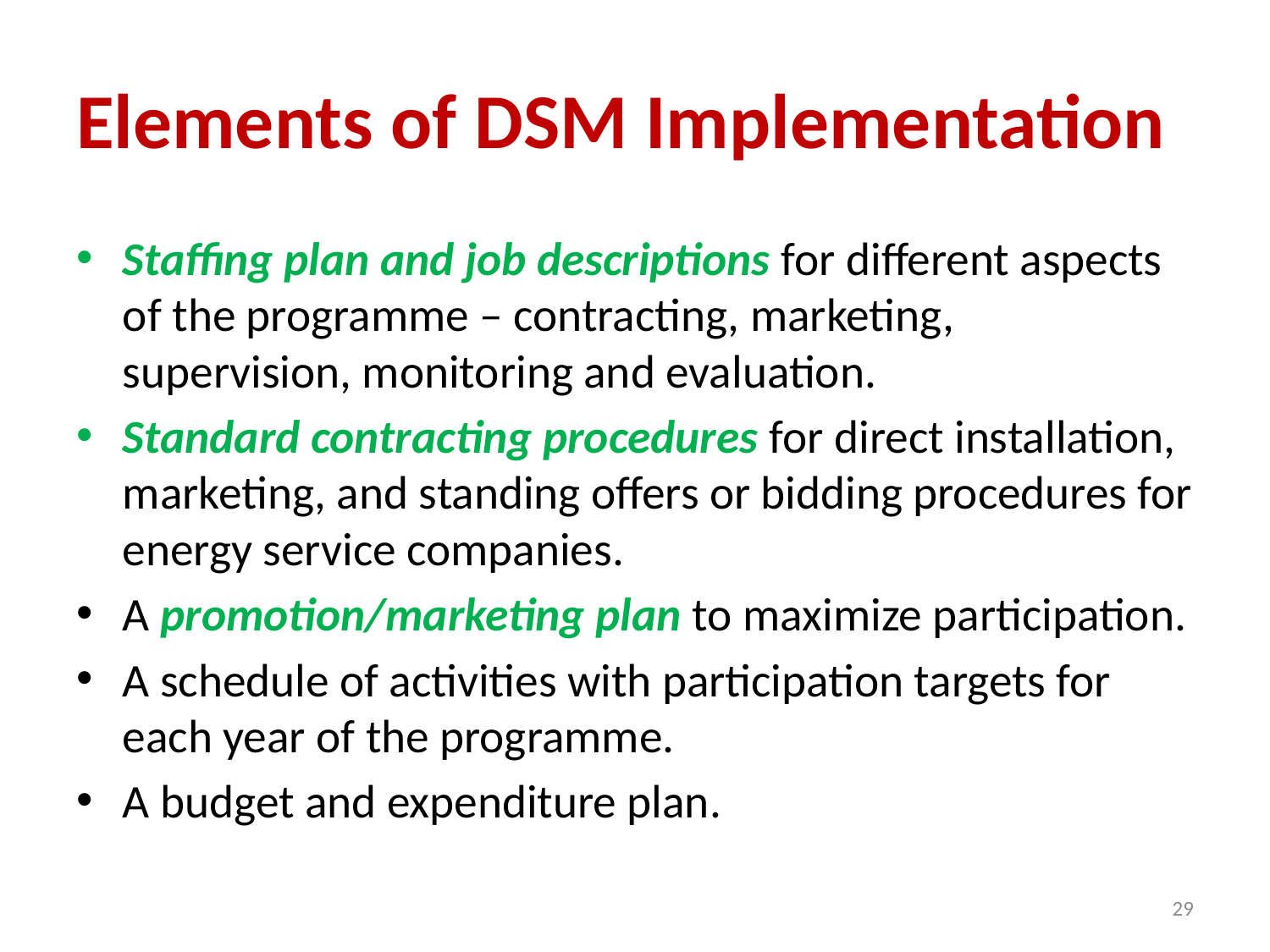

# Elements of DSM Implementation
Staffing plan and job descriptions for different aspects of the programme – contracting, marketing, supervision, monitoring and evaluation.
Standard contracting procedures for direct installation, marketing, and standing offers or bidding procedures for energy service companies.
A promotion/marketing plan to maximize participation.
A schedule of activities with participation targets for each year of the programme.
A budget and expenditure plan.
29